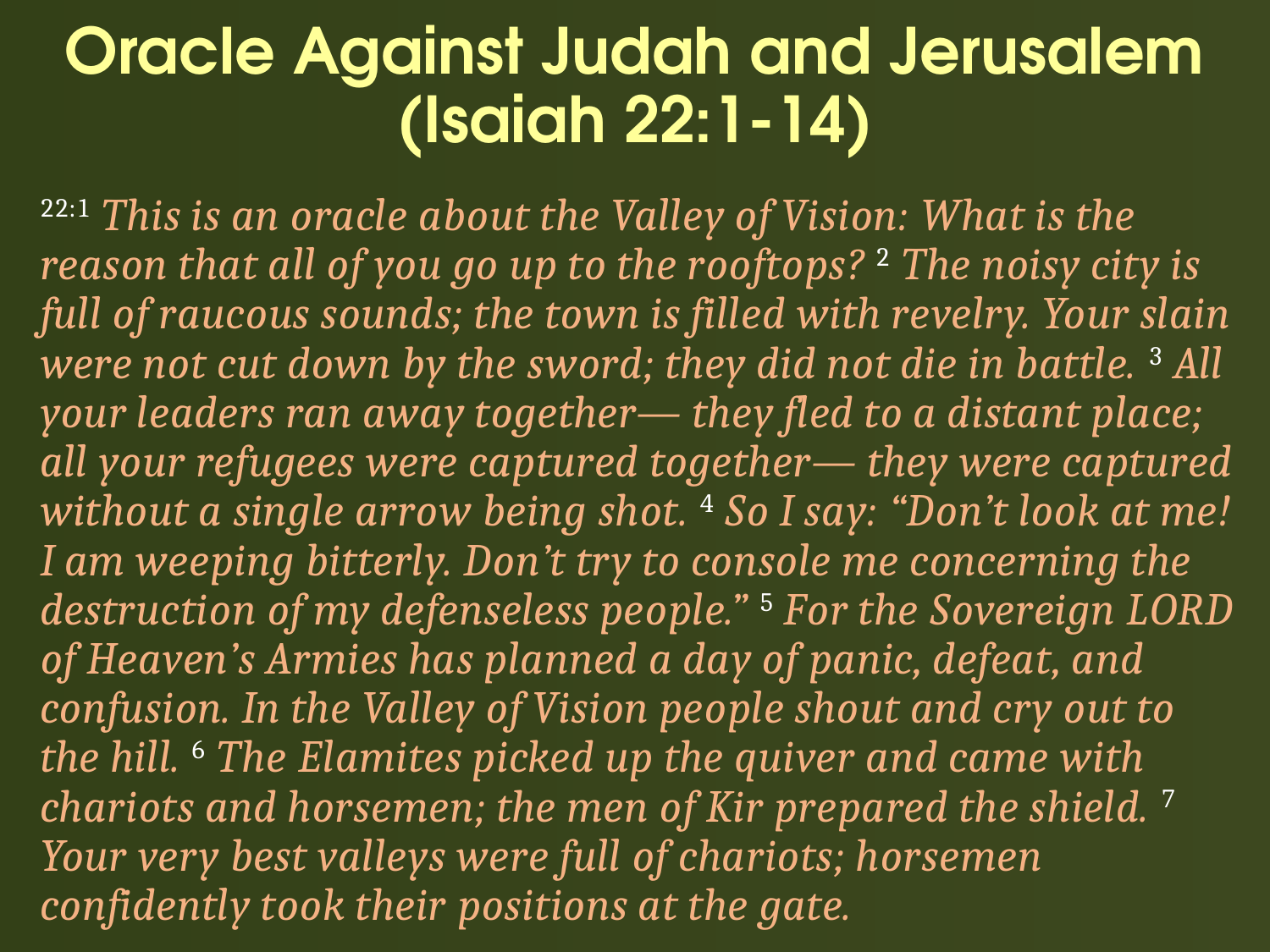

# Oracle Against Judah and Jerusalem (Isaiah 22:1-14)
22:1 This is an oracle about the Valley of Vision: What is the reason that all of you go up to the rooftops? 2 The noisy city is full of raucous sounds; the town is filled with revelry. Your slain were not cut down by the sword; they did not die in battle. 3 All your leaders ran away together— they fled to a distant place; all your refugees were captured together— they were captured without a single arrow being shot. 4 So I say: “Don’t look at me! I am weeping bitterly. Don’t try to console me concerning the destruction of my defenseless people.” 5 For the Sovereign LORD of Heaven’s Armies has planned a day of panic, defeat, and confusion. In the Valley of Vision people shout and cry out to the hill. 6 The Elamites picked up the quiver and came with chariots and horsemen; the men of Kir prepared the shield. 7 Your very best valleys were full of chariots; horsemen confidently took their positions at the gate.